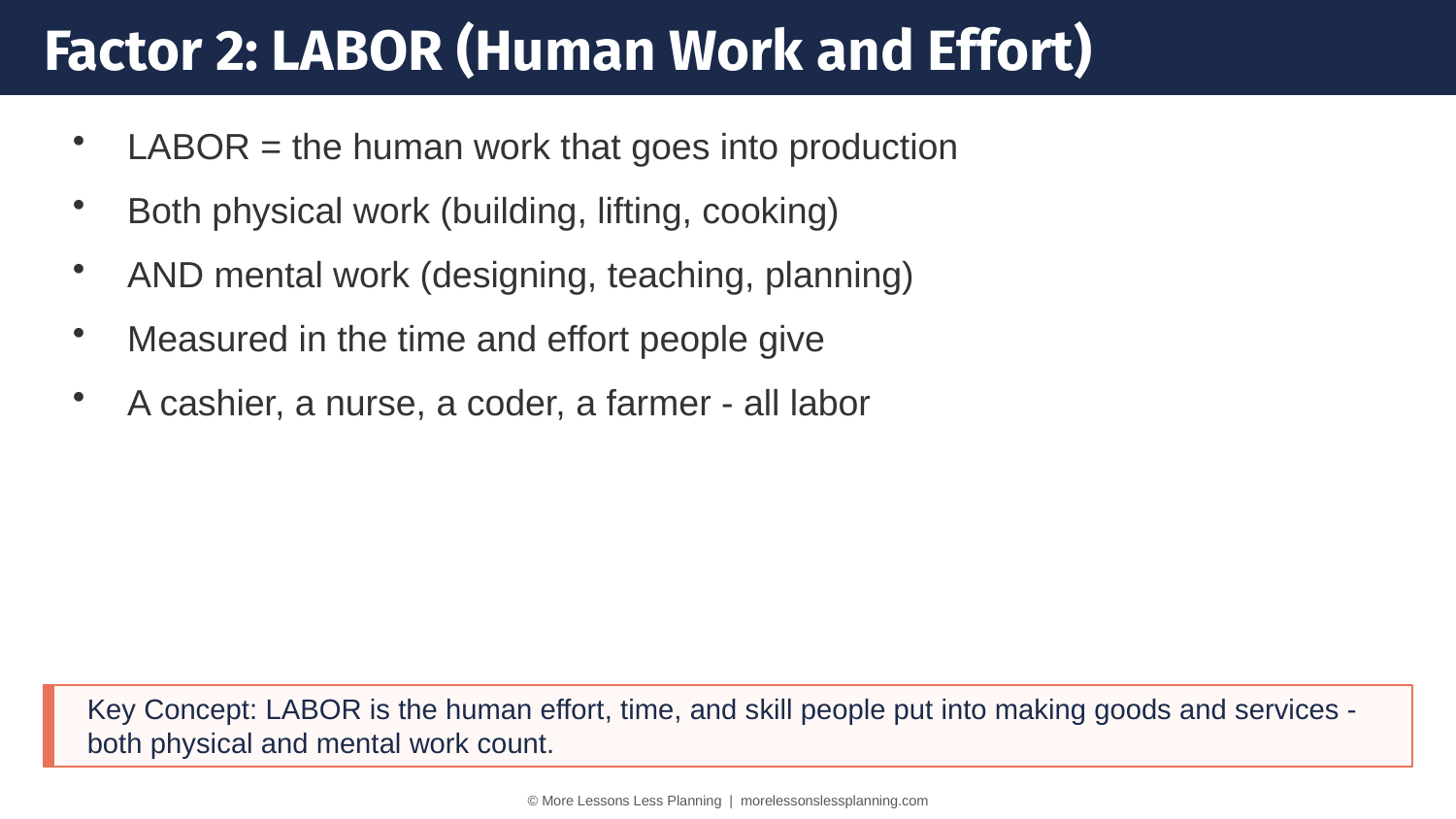

Factor 2: LABOR (Human Work and Effort)
LABOR = the human work that goes into production
Both physical work (building, lifting, cooking)
AND mental work (designing, teaching, planning)
Measured in the time and effort people give
A cashier, a nurse, a coder, a farmer - all labor

Key Concept: LABOR is the human effort, time, and skill people put into making goods and services - both physical and mental work count.
© More Lessons Less Planning  |  morelessonslessplanning.com